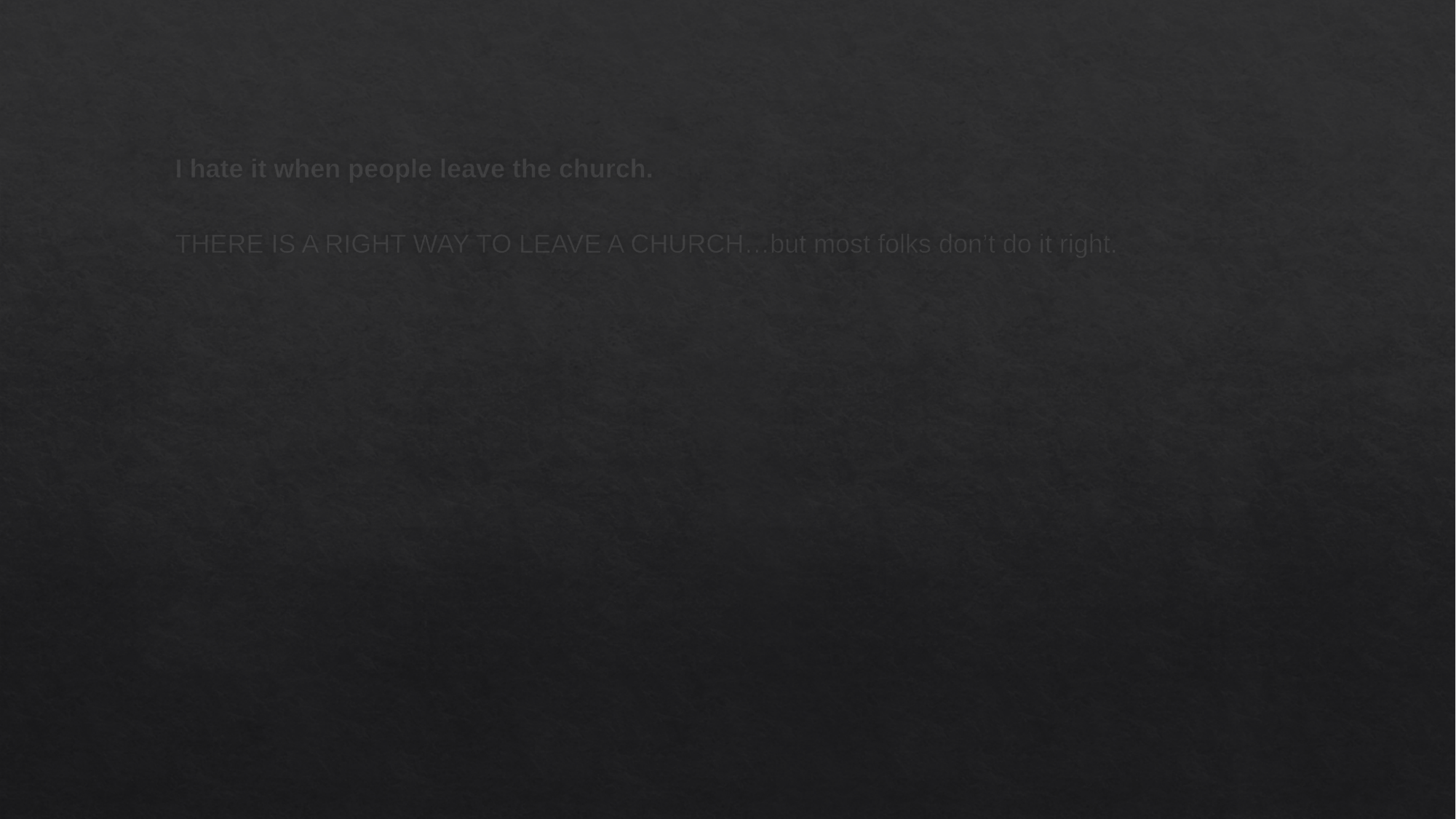

I hate it when people leave the church.

THERE IS A RIGHT WAY TO LEAVE A CHURCH…but most folks don’t do it right.